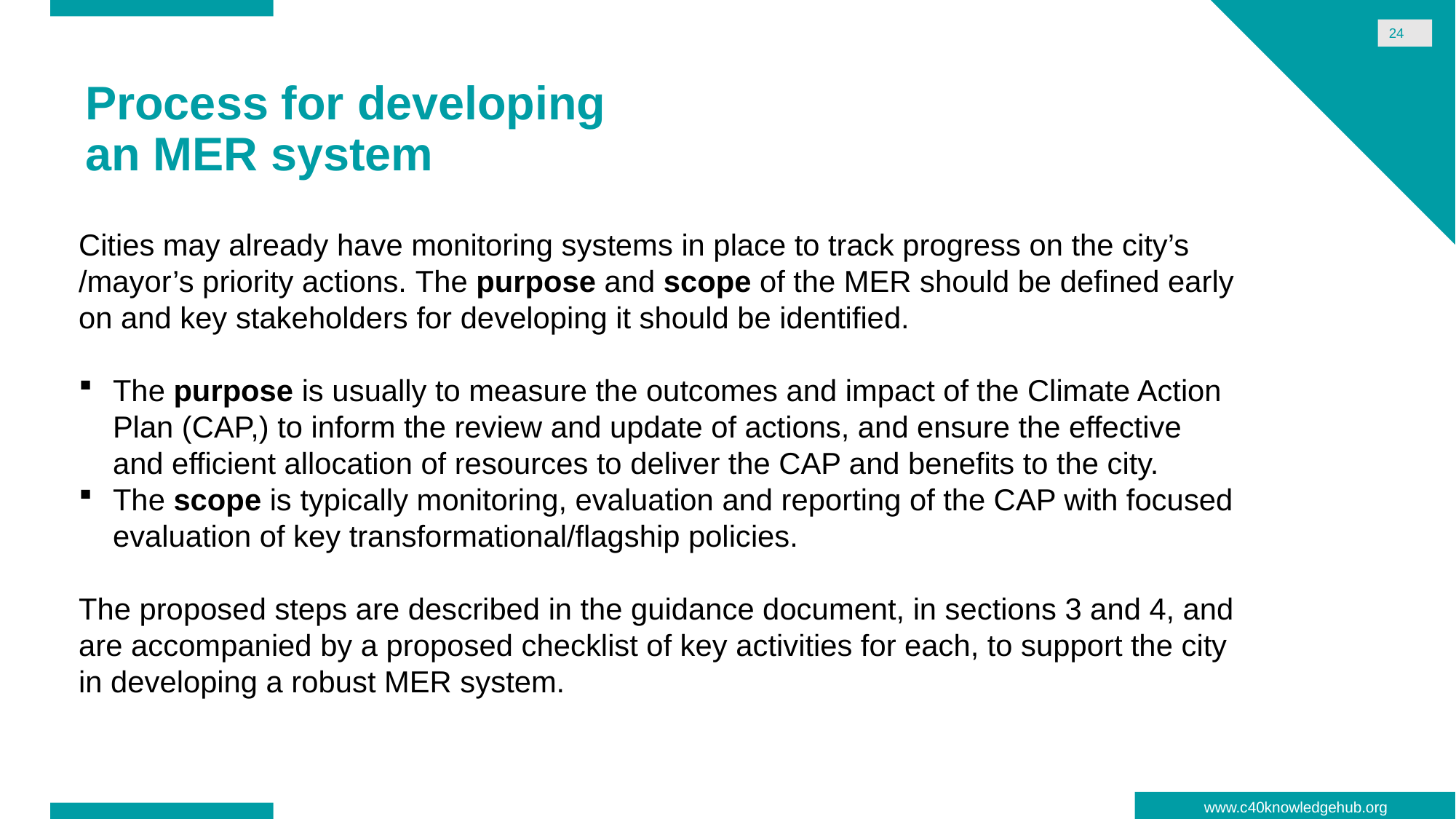

24
# Process for developing an MER system
Cities may already have monitoring systems in place to track progress on the city’s /mayor’s priority actions. The purpose and scope of the MER should be defined early on and key stakeholders for developing it should be identified.

The purpose is usually to measure the outcomes and impact of the Climate Action Plan (CAP,) to inform the review and update of actions, and ensure the effective and efficient allocation of resources to deliver the CAP and benefits to the city.
The scope is typically monitoring, evaluation and reporting of the CAP with focused evaluation of key transformational/flagship policies.

The proposed steps are described in the guidance document, in sections 3 and 4, and are accompanied by a proposed checklist of key activities for each, to support the city in developing a robust MER system.

              www.c40knowledgehub.org